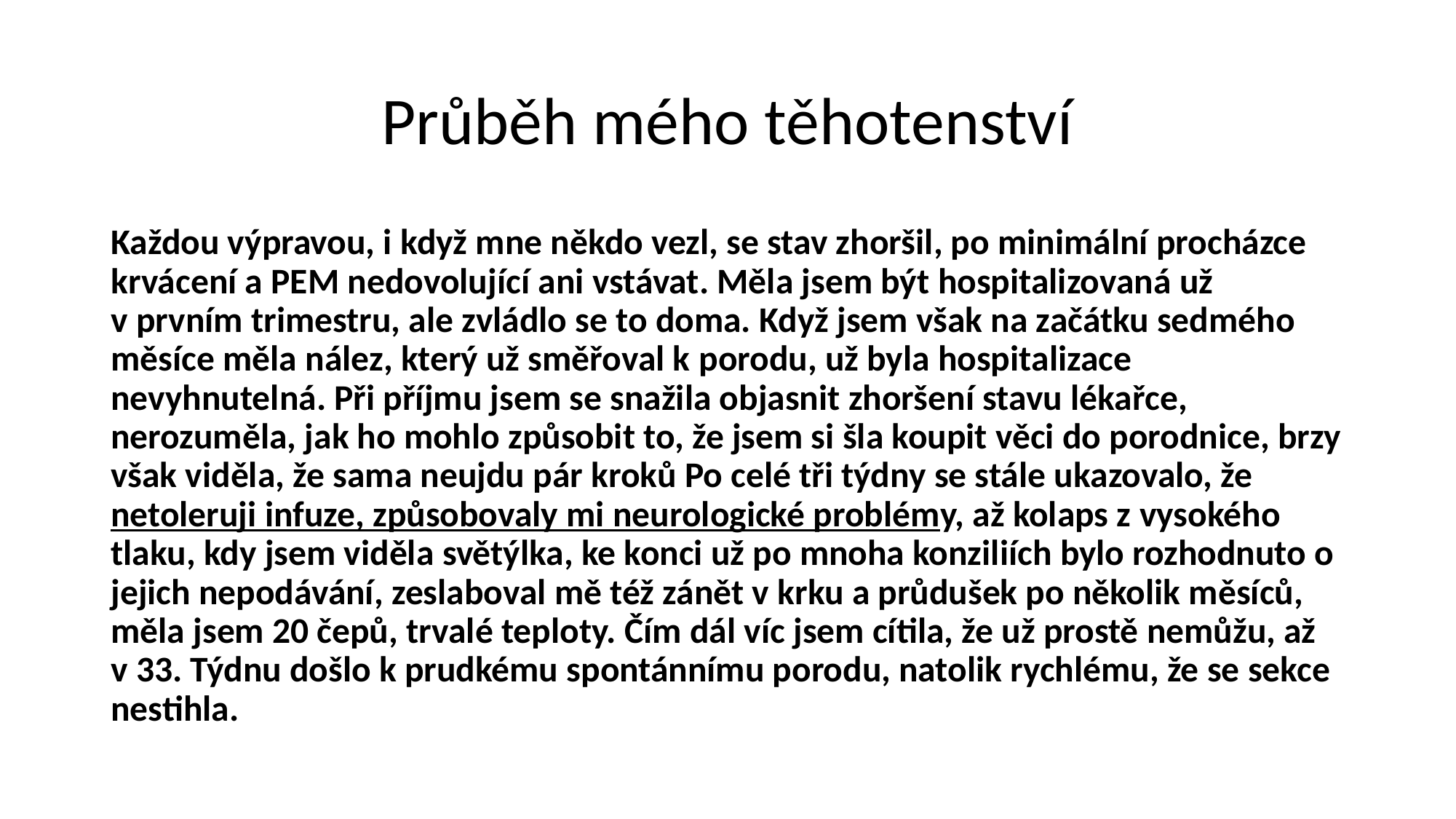

# Průběh mého těhotenství
Každou výpravou, i když mne někdo vezl, se stav zhoršil, po minimální procházce krvácení a PEM nedovolující ani vstávat. Měla jsem být hospitalizovaná už v prvním trimestru, ale zvládlo se to doma. Když jsem však na začátku sedmého měsíce měla nález, který už směřoval k porodu, už byla hospitalizace nevyhnutelná. Při příjmu jsem se snažila objasnit zhoršení stavu lékařce, nerozuměla, jak ho mohlo způsobit to, že jsem si šla koupit věci do porodnice, brzy však viděla, že sama neujdu pár kroků Po celé tři týdny se stále ukazovalo, že netoleruji infuze, způsobovaly mi neurologické problémy, až kolaps z vysokého tlaku, kdy jsem viděla světýlka, ke konci už po mnoha konziliích bylo rozhodnuto o jejich nepodávání, zeslaboval mě též zánět v krku a průdušek po několik měsíců, měla jsem 20 čepů, trvalé teploty. Čím dál víc jsem cítila, že už prostě nemůžu, až v 33. Týdnu došlo k prudkému spontánnímu porodu, natolik rychlému, že se sekce nestihla.